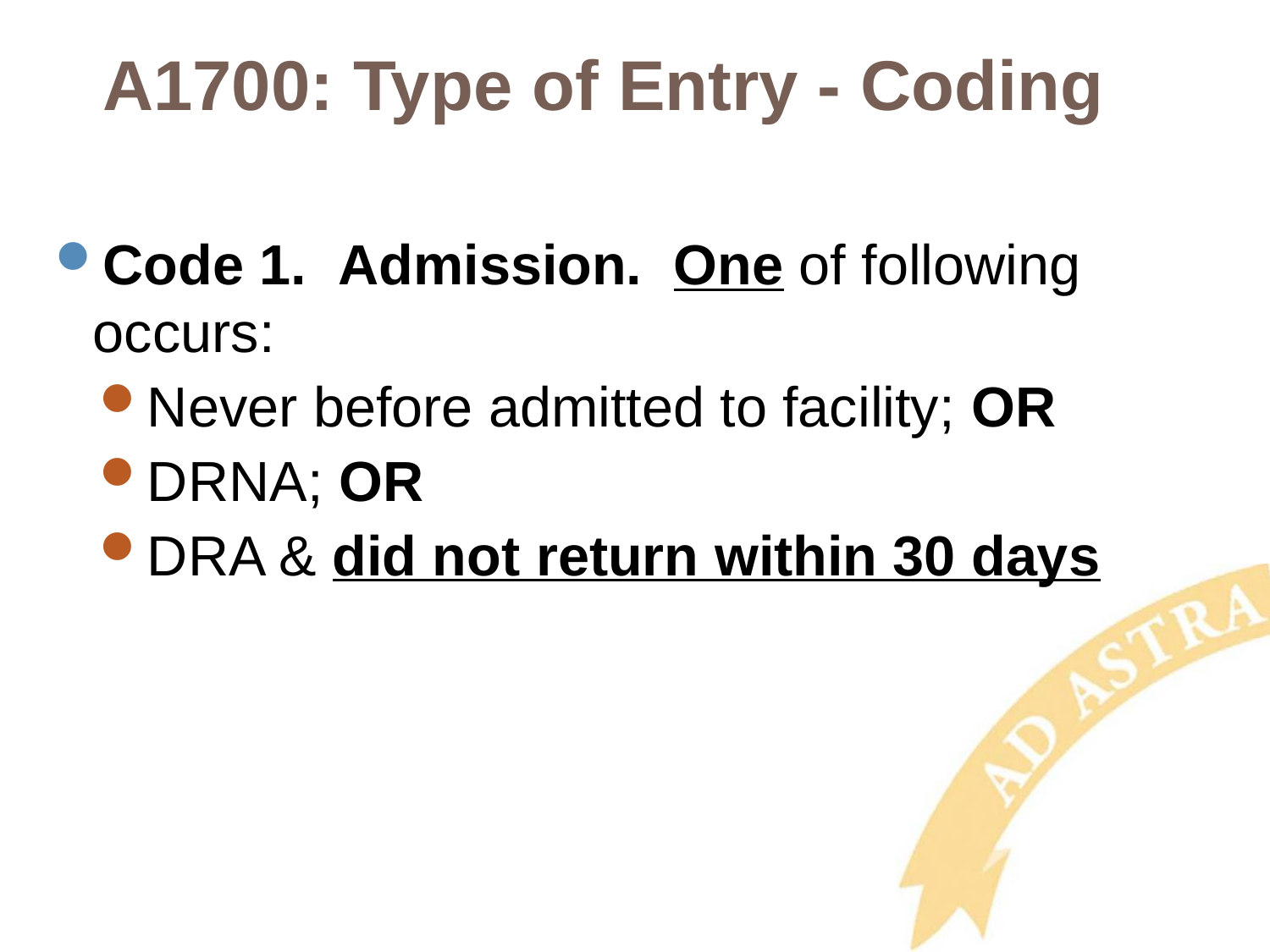

# A1700: Type of Entry - Coding
Code 1.  Admission.  One of following occurs:
Never before admitted to facility; OR
DRNA; OR
DRA & did not return within 30 days